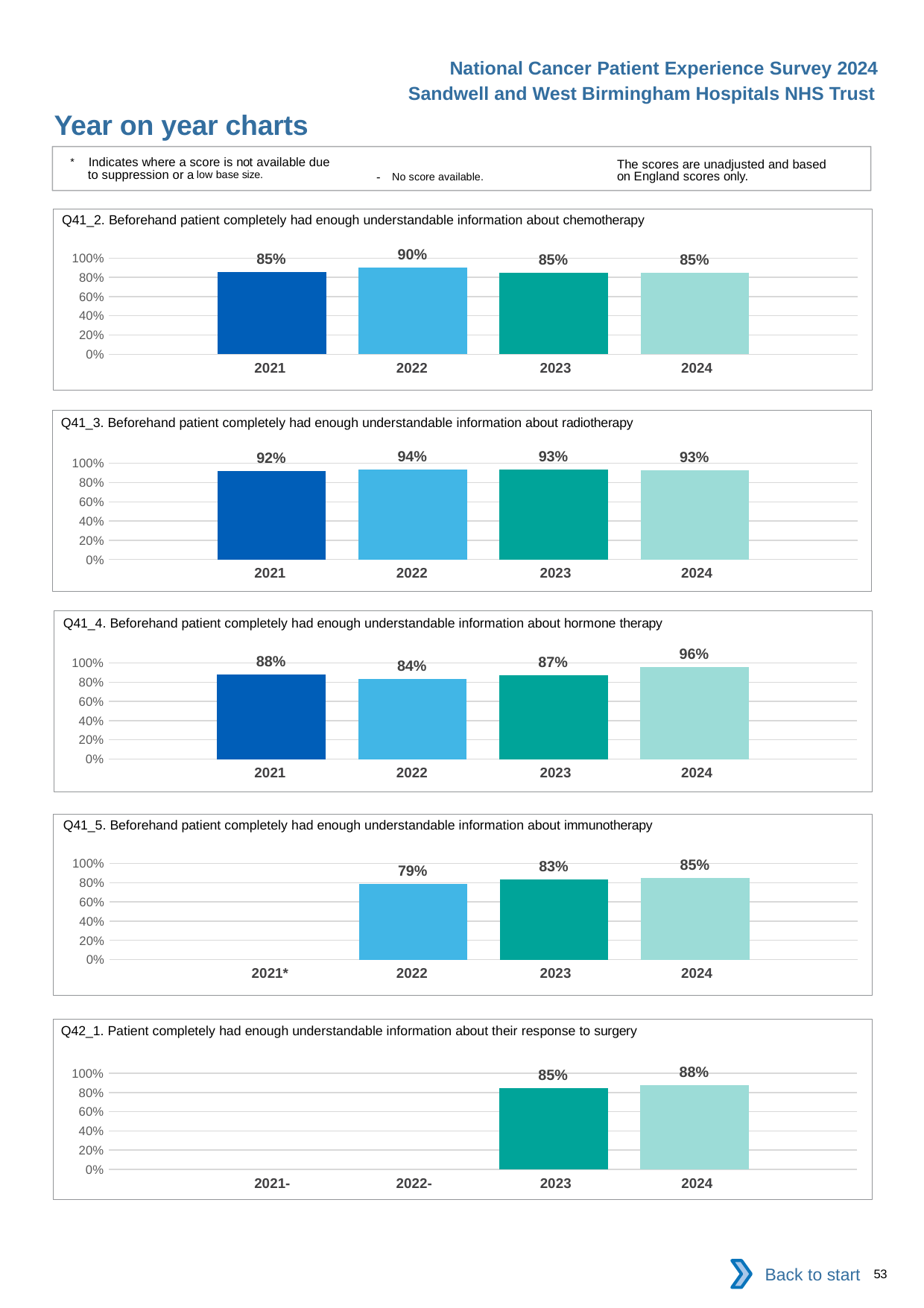

National Cancer Patient Experience Survey 2024
Sandwell and West Birmingham Hospitals NHS Trust
Year on year charts

*  Indicates where a score is not available due to suppression or a low base size.
The scores are unadjusted and based on England scores only.
- No score available.
Q41_2. Beforehand patient completely had enough understandable information about chemotherapy

### Chart

| Category | 2021 | 2022 | 2023 | 2024 |
|---|---|---|---|---|
| Category 1 | 0.8539326 | 0.9032258 | 0.8452381 | 0.8450704 |
| 2021 | 2022 | 2023 | 2024 |
| --- | --- | --- | --- |
Q41_3. Beforehand patient completely had enough understandable information about radiotherapy

### Chart

| Category | 2021 | 2022 | 2023 | 2024 |
|---|---|---|---|---|
| Category 1 | 0.923913 | 0.9350649 | 0.9344262 | 0.9272727 |
| 2021 | 2022 | 2023 | 2024 |
| --- | --- | --- | --- |
Q41_4. Beforehand patient completely had enough understandable information about hormone therapy

### Chart

| Category | 2021 | 2022 | 2023 | 2024 |
|---|---|---|---|---|
| Category 1 | 0.8809524 | 0.8372093 | 0.8709677 | 0.9583333 |
| 2021 | 2022 | 2023 | 2024 |
| --- | --- | --- | --- |
Q41_5. Beforehand patient completely had enough understandable information about immunotherapy

### Chart

| Category | 2021 | 2022 | 2023 | 2024 |
|---|---|---|---|---|
| Category 1 | None | 0.7857143 | 0.8333333 | 0.8461538 |
| 2021\* | 2022 | 2023 | 2024 |
| --- | --- | --- | --- |
Q42_1. Patient completely had enough understandable information about their response to surgery

### Chart

| Category | 2021 | 2022 | 2023 | 2024 |
|---|---|---|---|---|
| Category 1 | None | None | 0.8454545 | 0.8790323 |
| 2021- | 2022- | 2023 | 2024 |
| --- | --- | --- | --- |
Back to start

53